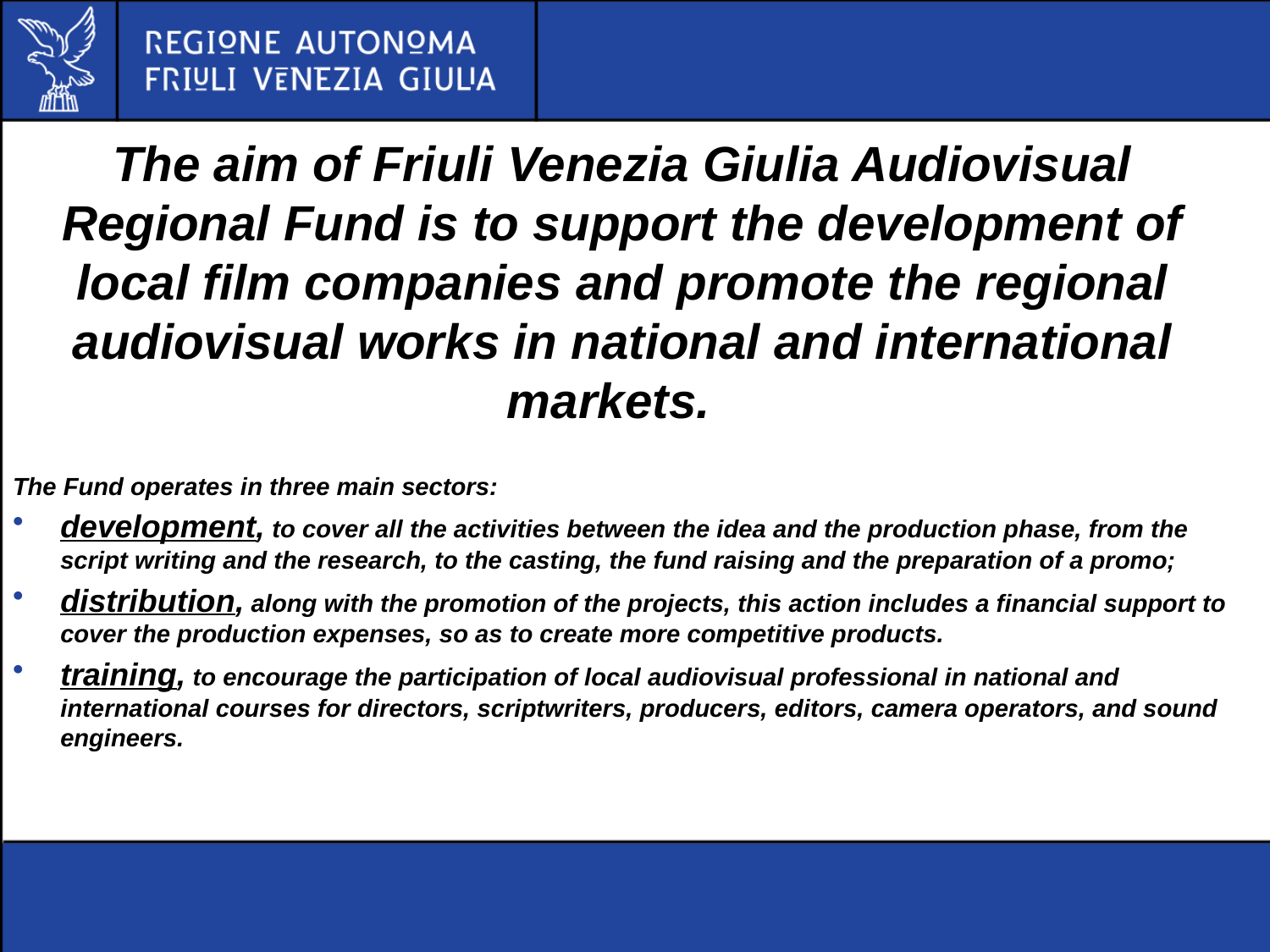

The aim of Friuli Venezia Giulia Audiovisual Regional Fund is to support the development of local film companies and promote the regional audiovisual works in national and international markets.
The Fund operates in three main sectors:
development, to cover all the activities between the idea and the production phase, from the script writing and the research, to the casting, the fund raising and the preparation of a promo;
distribution, along with the promotion of the projects, this action includes a financial support to cover the production expenses, so as to create more competitive products.
training, to encourage the participation of local audiovisual professional in national and international courses for directors, scriptwriters, producers, editors, camera operators, and sound engineers.